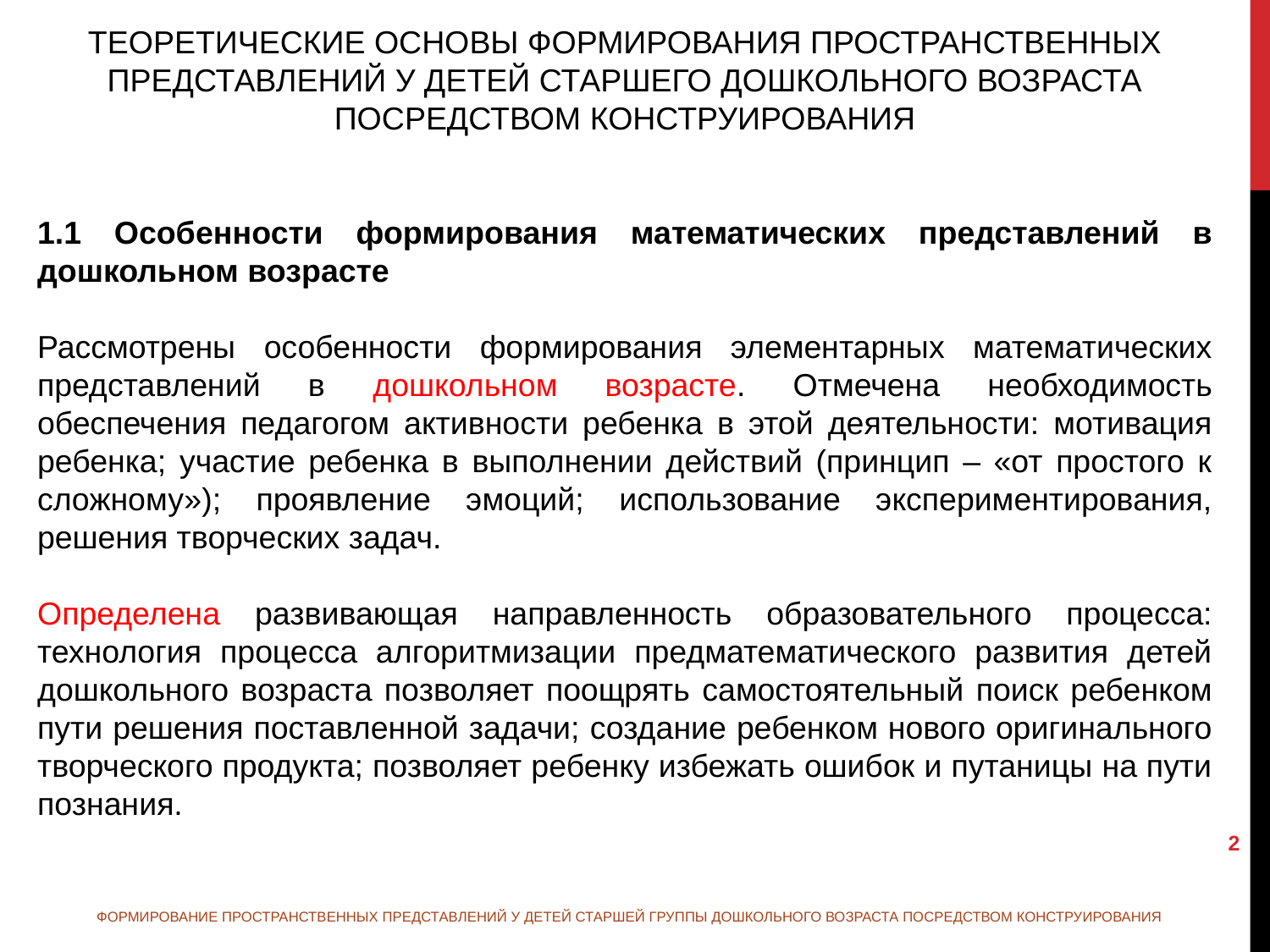

ТЕОРЕТИЧЕСКИЕ ОСНОВЫ ФОРМИРОВАНИЯ ПРОСТРАНСТВЕННЫХ ПРЕДСТАВЛЕНИЙ У ДЕТЕЙ СТАРШЕГО ДОШКОЛЬНОГО ВОЗРАСТА ПОСРЕДСТВОМ КОНСТРУИРОВАНИЯ

1.1 Особенности формирования математических представлений в дошкольном возрасте

Рассмотрены особенности формирования элементарных математических представлений в дошкольном возрасте. Отмечена необходимость обеспечения педагогом активности ребенка в этой деятельности: мотивация ребенка; участие ребенка в выполнении действий (принцип – «от простого к сложному»); проявление эмоций; использование экспериментирования, решения творческих задач.

Определена развивающая направленность образовательного процесса: технология процесса алгоритмизации предматематического развития детей дошкольного возраста позволяет поощрять самостоятельный поиск ребенком пути решения поставленной задачи; создание ребенком нового оригинального творческого продукта; позволяет ребенку избежать ошибок и путаницы на пути познания.
2
ФОРМИРОВАНИЕ ПРОСТРАНСТВЕННЫХ ПРЕДСТАВЛЕНИЙ У ДЕТЕЙ СТАРШЕЙ ГРУППЫ ДОШКОЛЬНОГО ВОЗРАСТА ПОСРЕДСТВОМ КОНСТРУИРОВАНИЯ